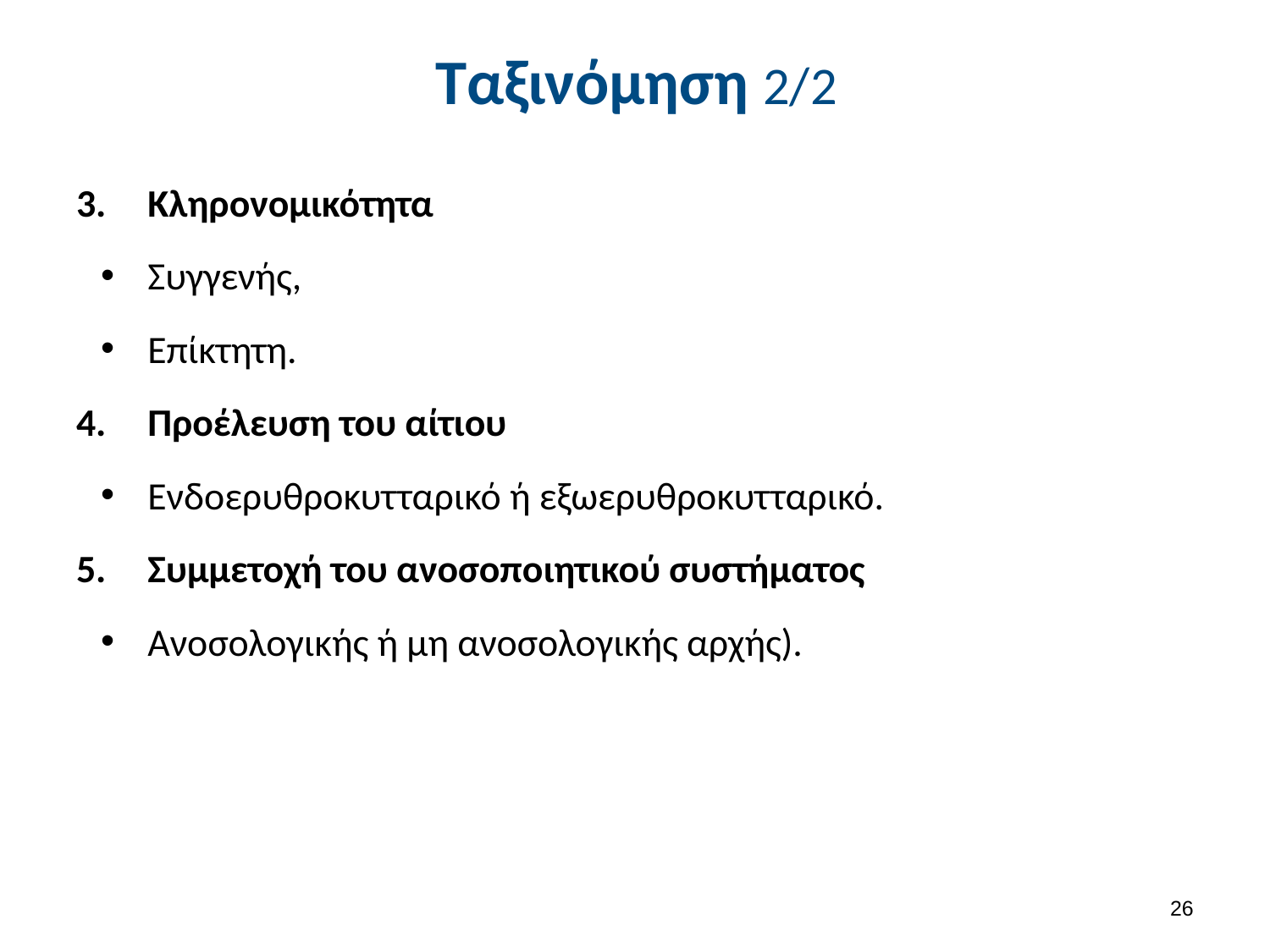

# Ταξινόμηση 2/2
Κληρονομικότητα
Συγγενής,
Επίκτητη.
Προέλευση του αίτιου
Ενδοερυθροκυτταρικό ή εξωερυθροκυτταρικό.
Συμμετοχή του ανοσοποιητικού συστήματος
Ανοσολογικής ή μη ανοσολογικής αρχής).
26